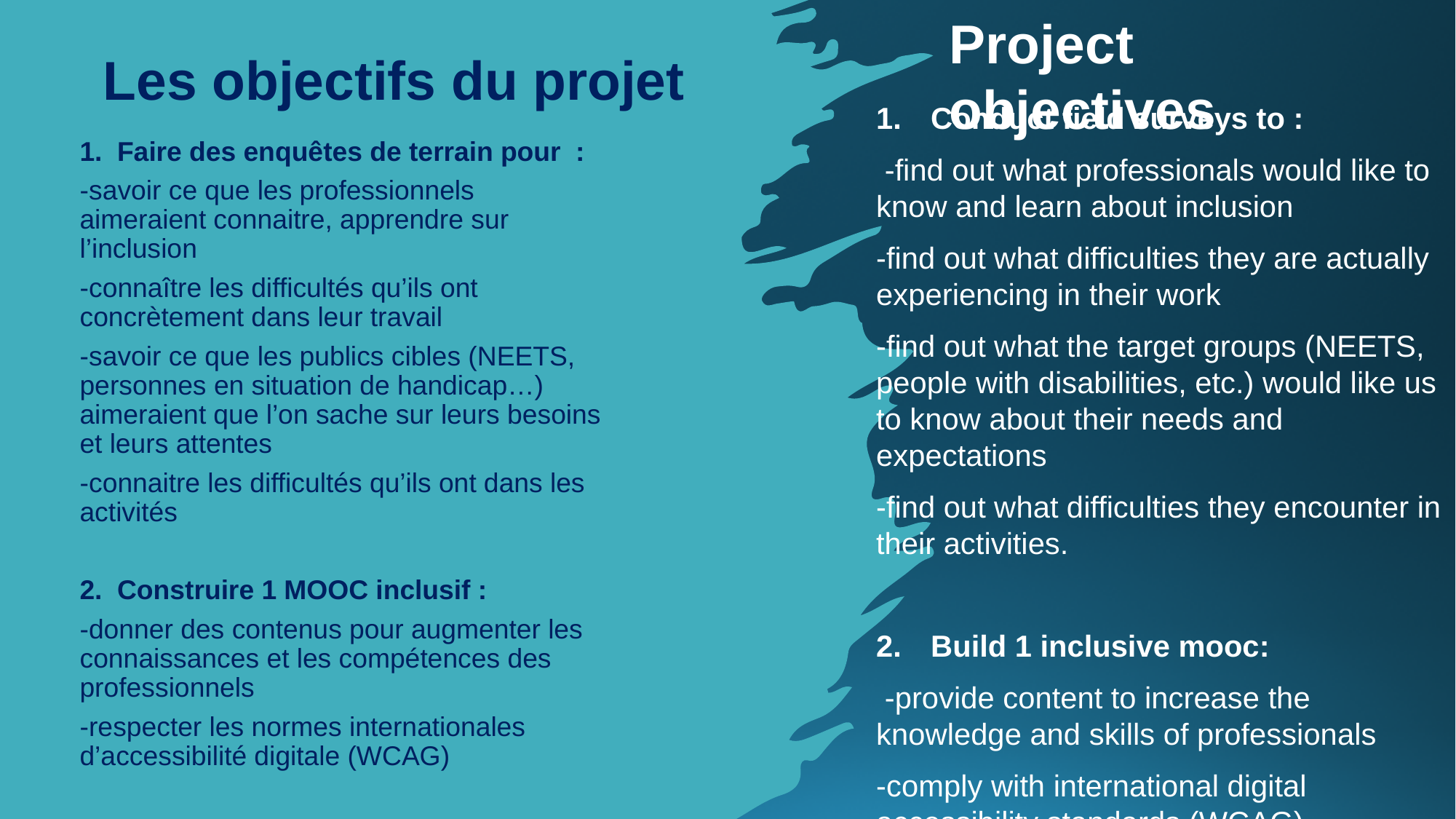

Project objectives
Les objectifs du projet
Conduct field surveys to :
 -find out what professionals would like to know and learn about inclusion
-find out what difficulties they are actually experiencing in their work
-find out what the target groups (NEETS, people with disabilities, etc.) would like us to know about their needs and expectations
-find out what difficulties they encounter in their activities.

Build 1 inclusive mooc:
 -provide content to increase the knowledge and skills of professionals
-comply with international digital accessibility standards (WCAG)
Faire des enquêtes de terrain pour  :
-savoir ce que les professionnels aimeraient connaitre, apprendre sur l’inclusion
-connaître les difficultés qu’ils ont concrètement dans leur travail
-savoir ce que les publics cibles (NEETS, personnes en situation de handicap…) aimeraient que l’on sache sur leurs besoins et leurs attentes
-connaitre les difficultés qu’ils ont dans les activités

Construire 1 MOOC inclusif :
-donner des contenus pour augmenter les connaissances et les compétences des professionnels
-respecter les normes internationales d’accessibilité digitale (WCAG)